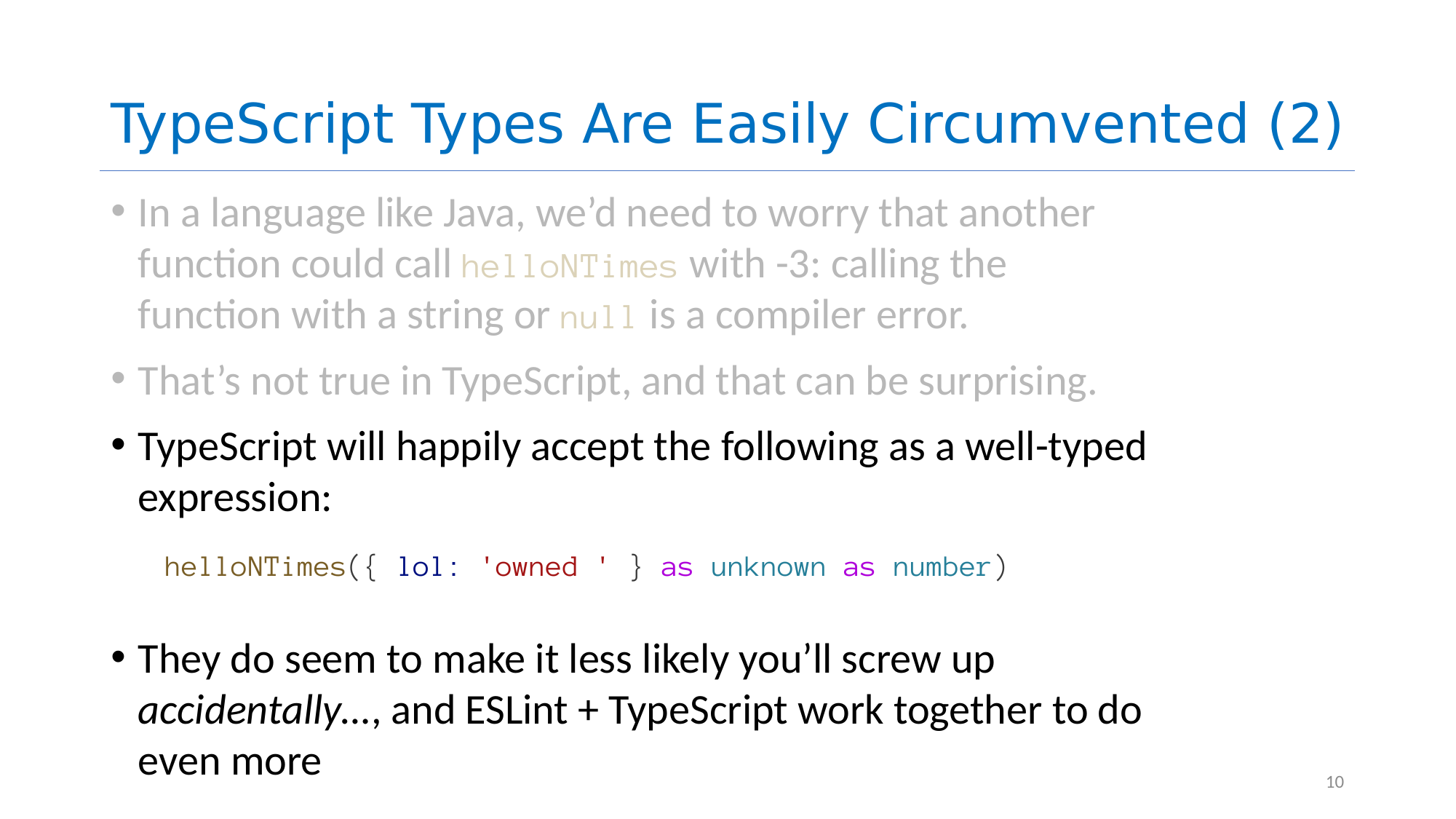

# TypeScript Types Are Easily Circumvented (2)
In a language like Java, we’d need to worry that another function could call helloNTimes with -3: calling the function with a string or null is a compiler error.
That’s not true in TypeScript, and that can be surprising.
TypeScript will happily accept the following as a well-typed expression:
helloNTimes({ lol: 'owned ' } as unknown as number)

They do seem to make it less likely you’ll screw up accidentally…, and ESLint + TypeScript work together to do even more

10